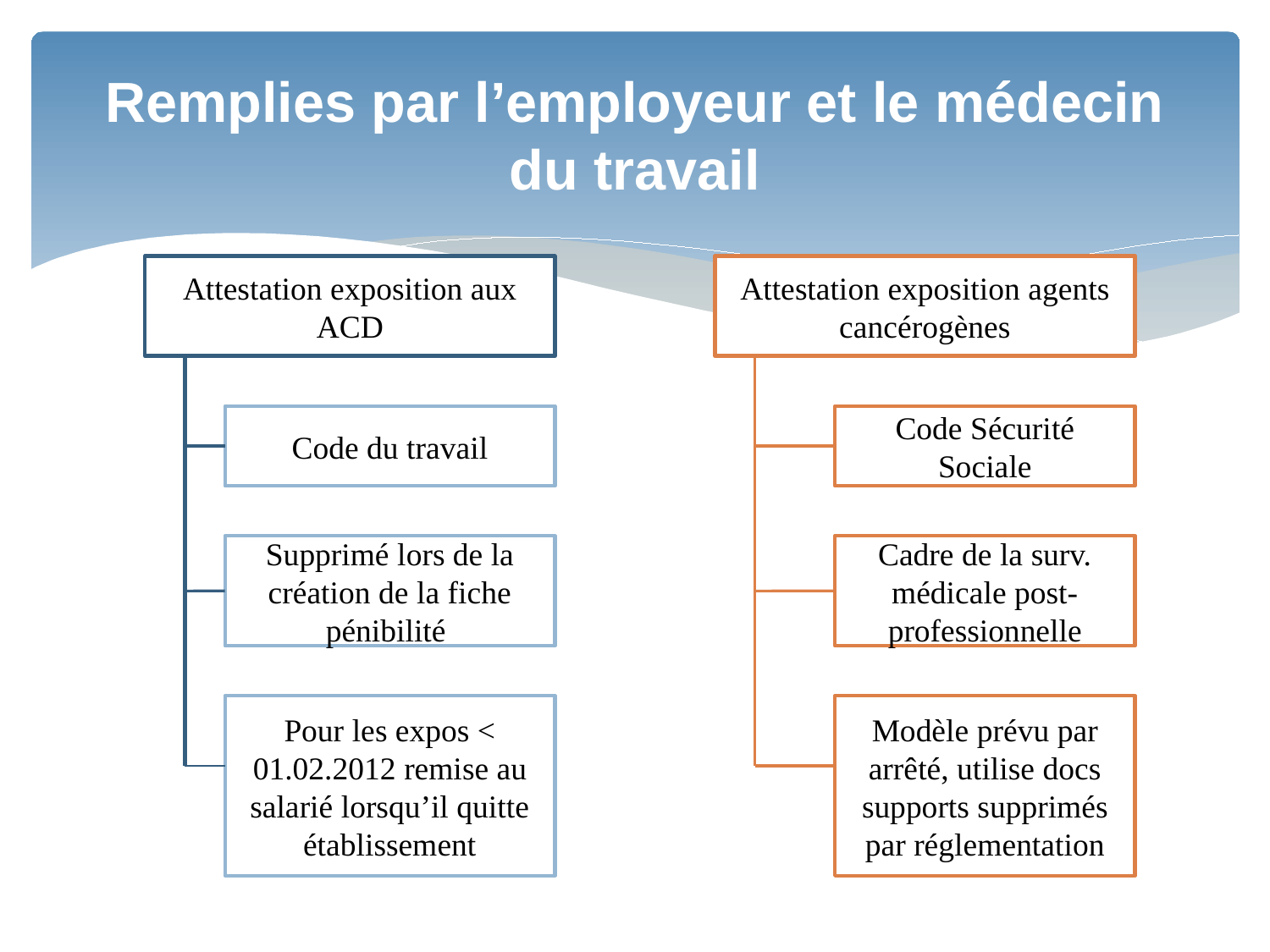

# Remplies par l’employeur et le médecin du travail
Attestation exposition aux ACD
Attestation exposition agents cancérogènes
Code du travail
Code Sécurité Sociale
Supprimé lors de la création de la fiche pénibilité
Cadre de la surv. médicale post-professionnelle
Pour les expos < 01.02.2012 remise au salarié lorsqu’il quitte établissement
Modèle prévu par arrêté, utilise docs supports supprimés par réglementation